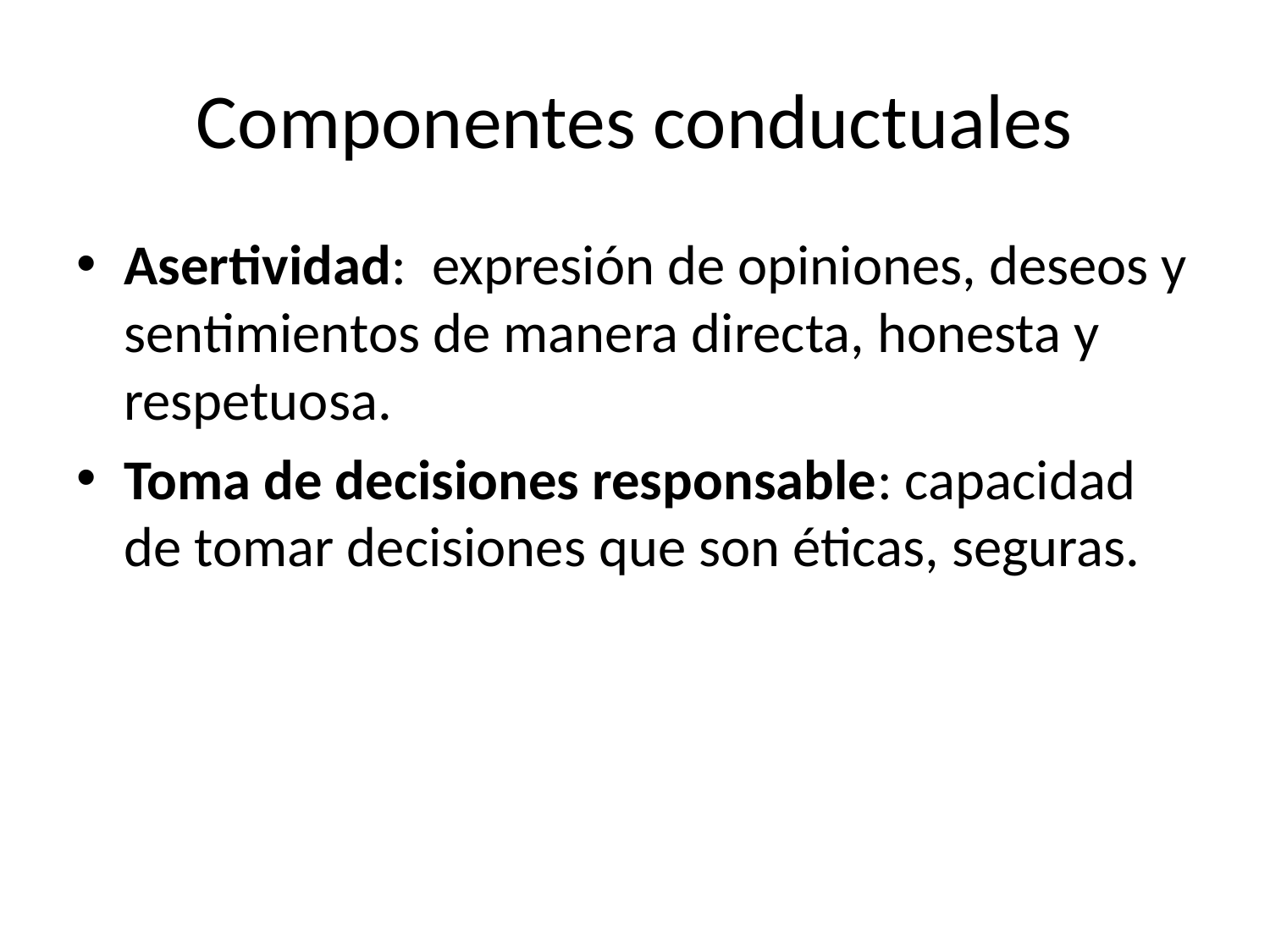

# Componentes conductuales
Asertividad:  expresión de opiniones, deseos y sentimientos de manera directa, honesta y respetuosa.
Toma de decisiones responsable: capacidad de tomar decisiones que son éticas, seguras.